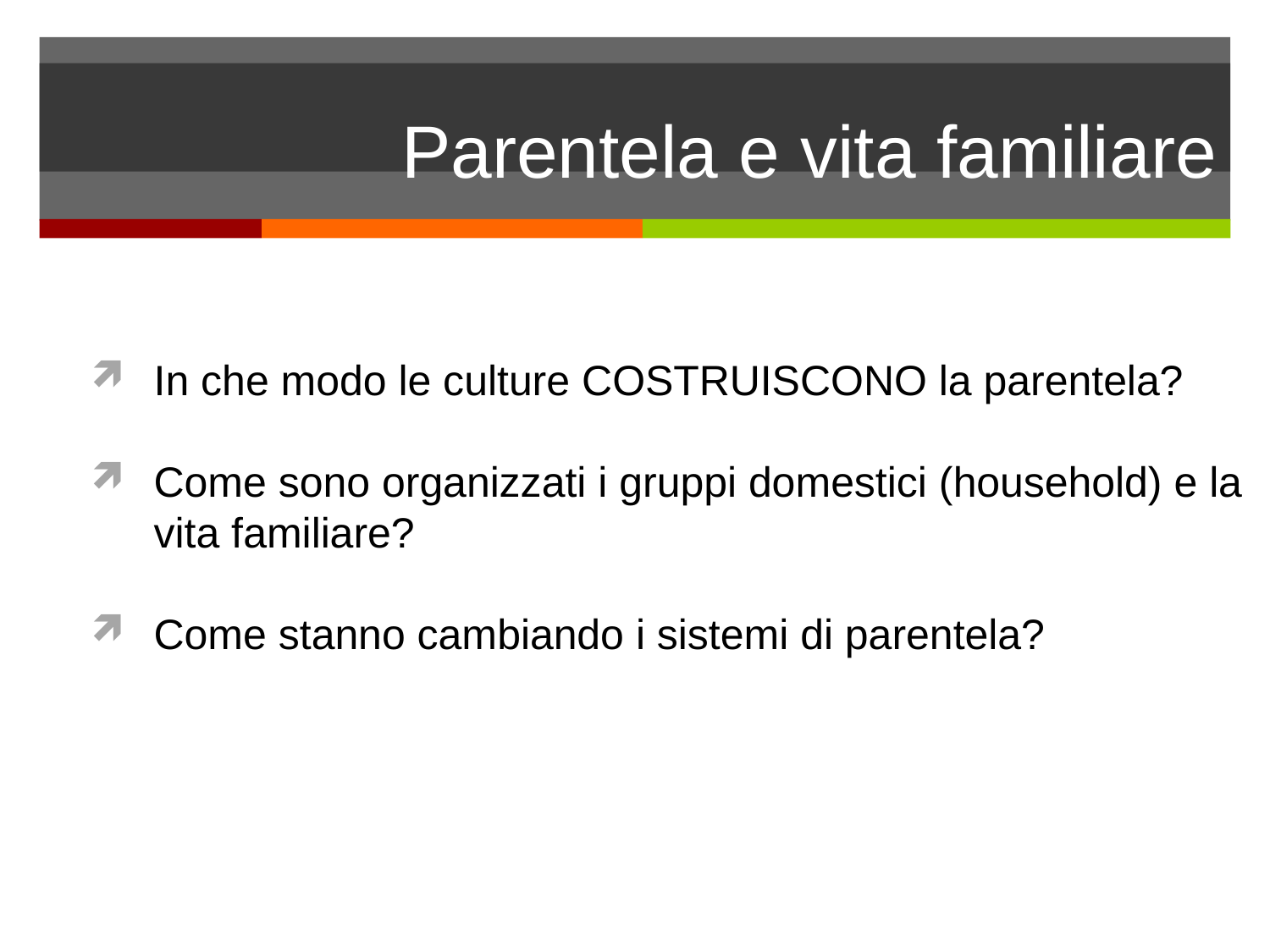

# Parentela e vita familiare

In che modo le culture COSTRUISCONO la parentela?

Come sono organizzati i gruppi domestici (household) e la vita familiare?

Come stanno cambiando i sistemi di parentela?